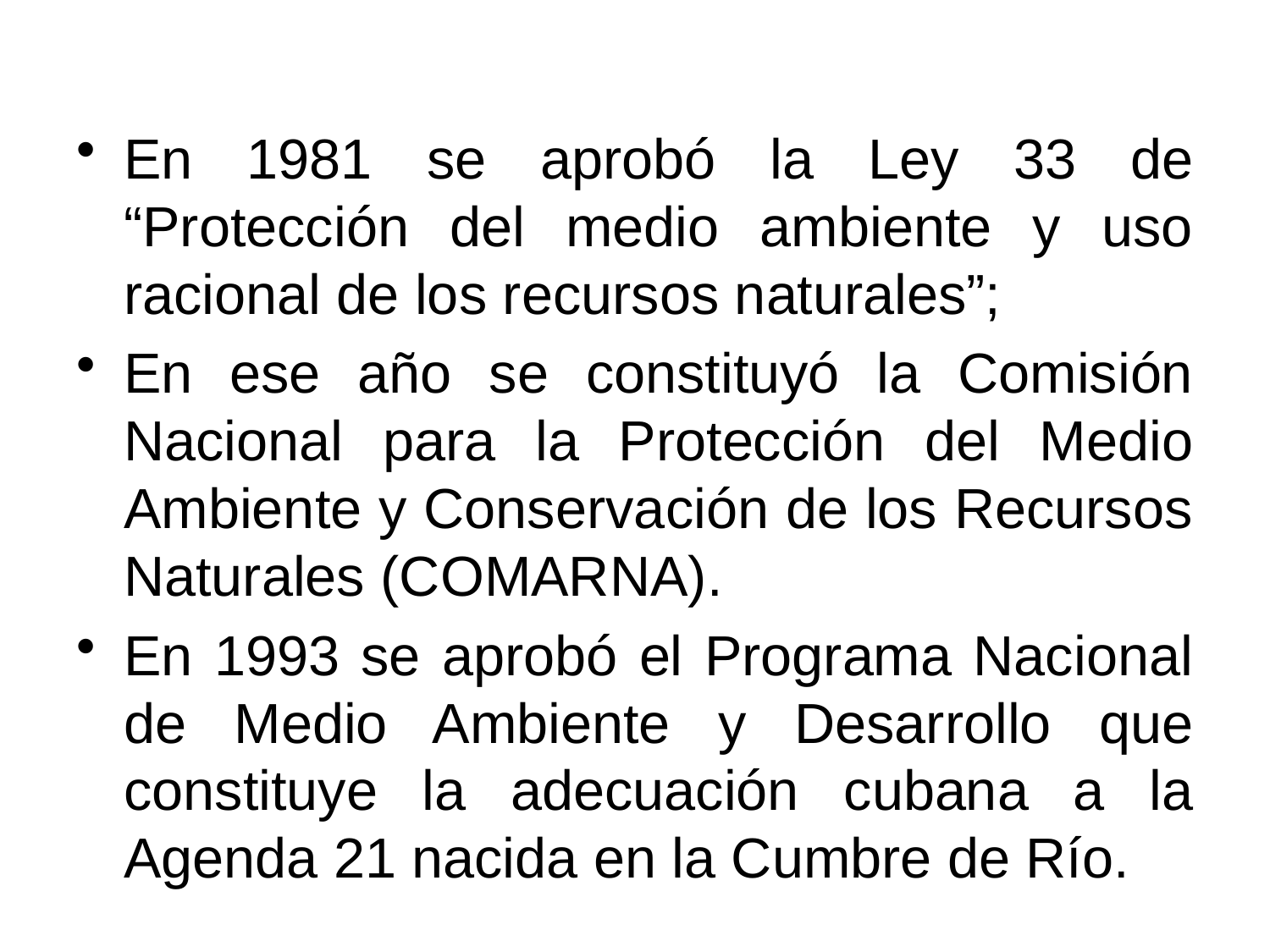

#
En 1981 se aprobó la Ley 33 de “Protección del medio ambiente y uso racional de los recursos naturales”;
En ese año se constituyó la Comisión Nacional para la Protección del Medio Ambiente y Conservación de los Recursos Naturales (COMARNA).
En 1993 se aprobó el Programa Nacional de Medio Ambiente y Desarrollo que constituye la adecuación cubana a la Agenda 21 nacida en la Cumbre de Río.